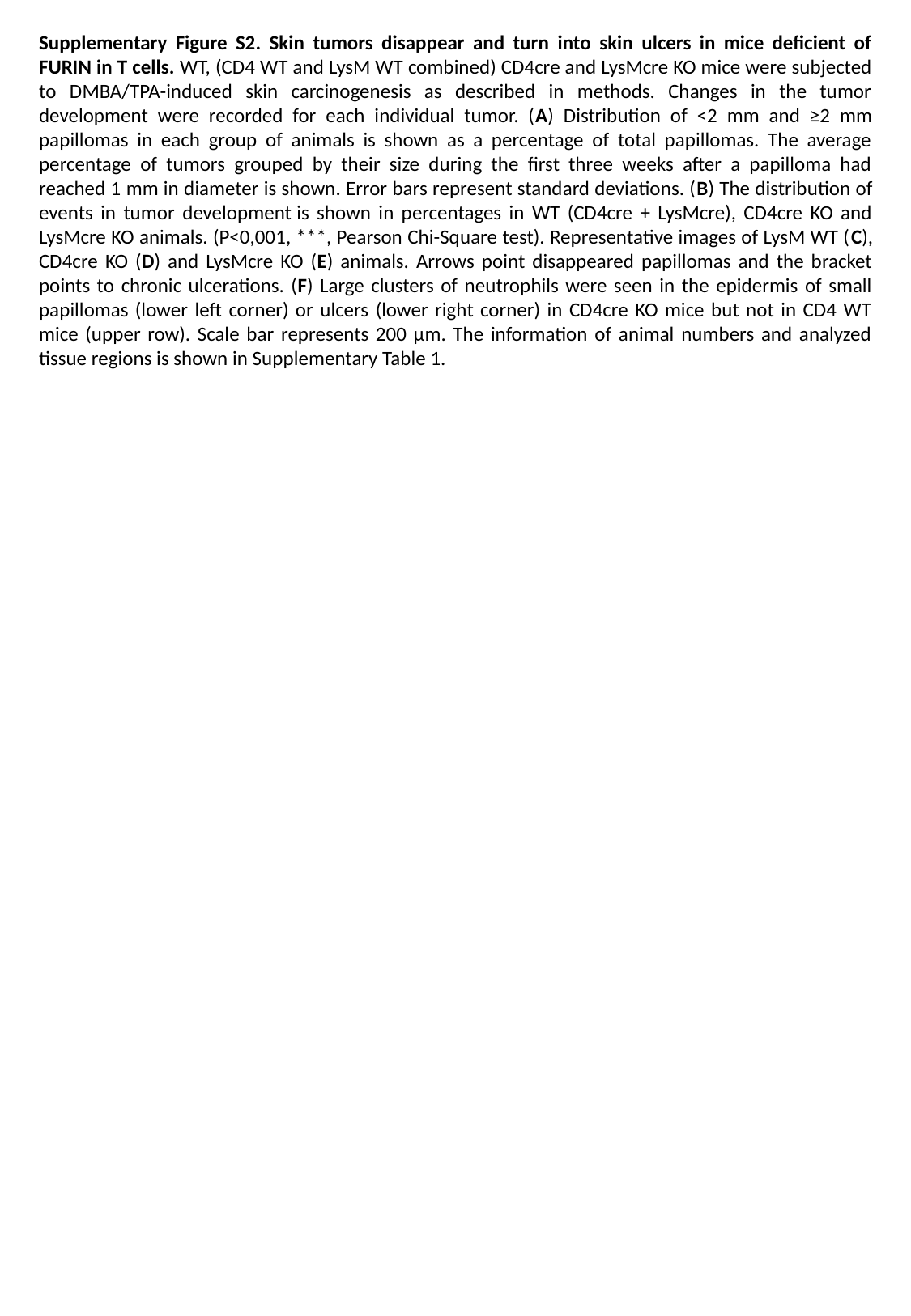

Supplementary Figure S2. Skin tumors disappear and turn into skin ulcers in mice deficient of FURIN in T cells. WT, (CD4 WT and LysM WT combined) CD4cre and LysMcre KO mice were subjected to DMBA/TPA-induced skin carcinogenesis as described in methods. Changes in the tumor development were recorded for each individual tumor. (A) Distribution of <2 mm and ≥2 mm papillomas in each group of animals is shown as a percentage of total papillomas. The average percentage of tumors grouped by their size during the first three weeks after a papilloma had reached 1 mm in diameter is shown. Error bars represent standard deviations. (B) The distribution of events in tumor development is shown in percentages in WT (CD4cre + LysMcre), CD4cre KO and LysMcre KO animals. (P<0,001, ***, Pearson Chi-Square test). Representative images of LysM WT (C), CD4cre KO (D) and LysMcre KO (E) animals. Arrows point disappeared papillomas and the bracket points to chronic ulcerations. (F) Large clusters of neutrophils were seen in the epidermis of small papillomas (lower left corner) or ulcers (lower right corner) in CD4cre KO mice but not in CD4 WT mice (upper row). Scale bar represents 200 µm. The information of animal numbers and analyzed tissue regions is shown in Supplementary Table 1.